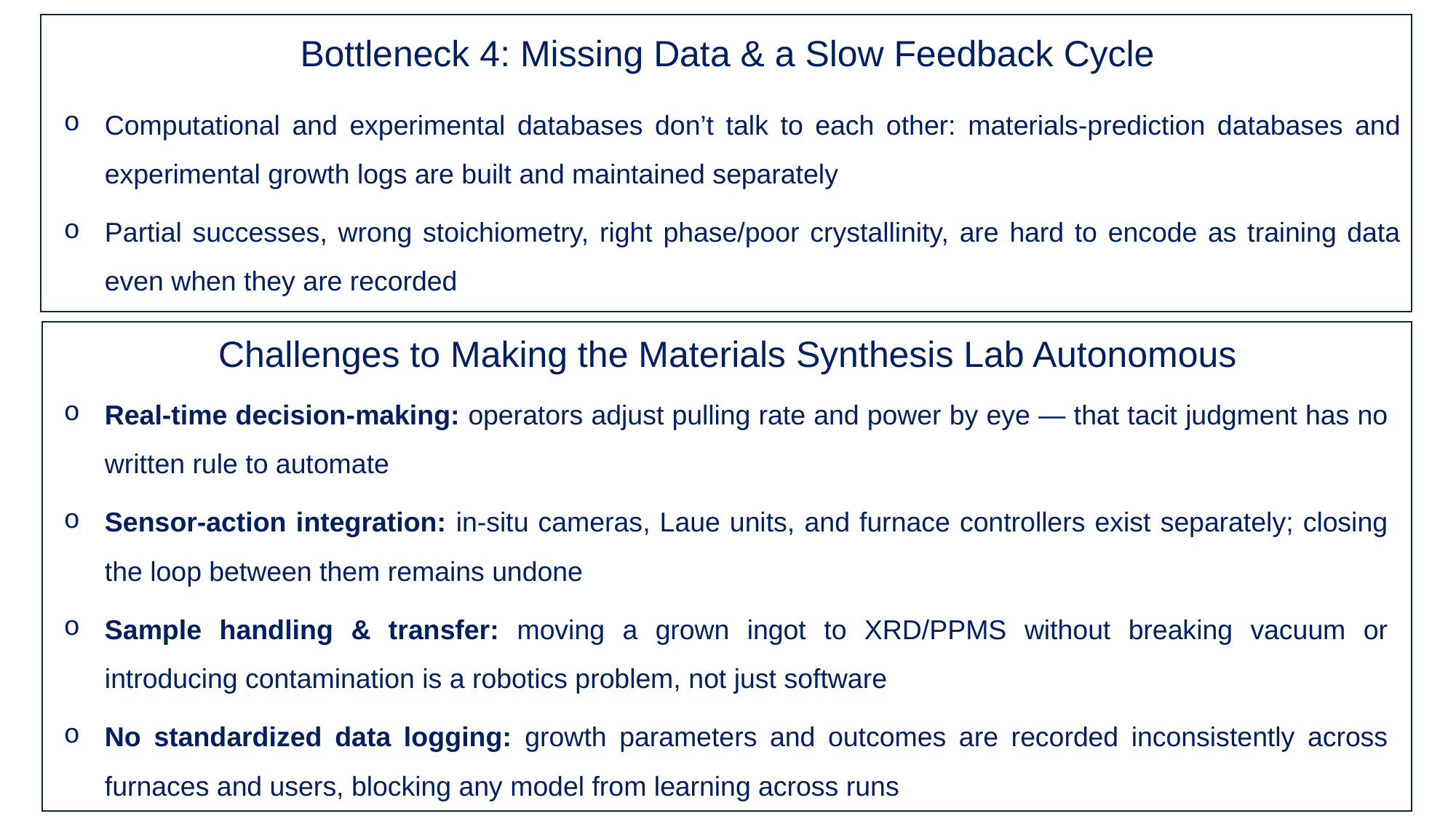

Bottleneck 4: Missing Data & a Slow Feedback Cycle
Computational and experimental databases don’t talk to each other: materials-prediction databases and experimental growth logs are built and maintained separately
Partial successes, wrong stoichiometry, right phase/poor crystallinity, are hard to encode as training data even when they are recorded

Challenges to Making the Materials Synthesis Lab Autonomous
Real-time decision-making: operators adjust pulling rate and power by eye — that tacit judgment has no written rule to automate
Sensor-action integration: in-situ cameras, Laue units, and furnace controllers exist separately; closing the loop between them remains undone
Sample handling & transfer: moving a grown ingot to XRD/PPMS without breaking vacuum or introducing contamination is a robotics problem, not just software
No standardized data logging: growth parameters and outcomes are recorded inconsistently across furnaces and users, blocking any model from learning across runs